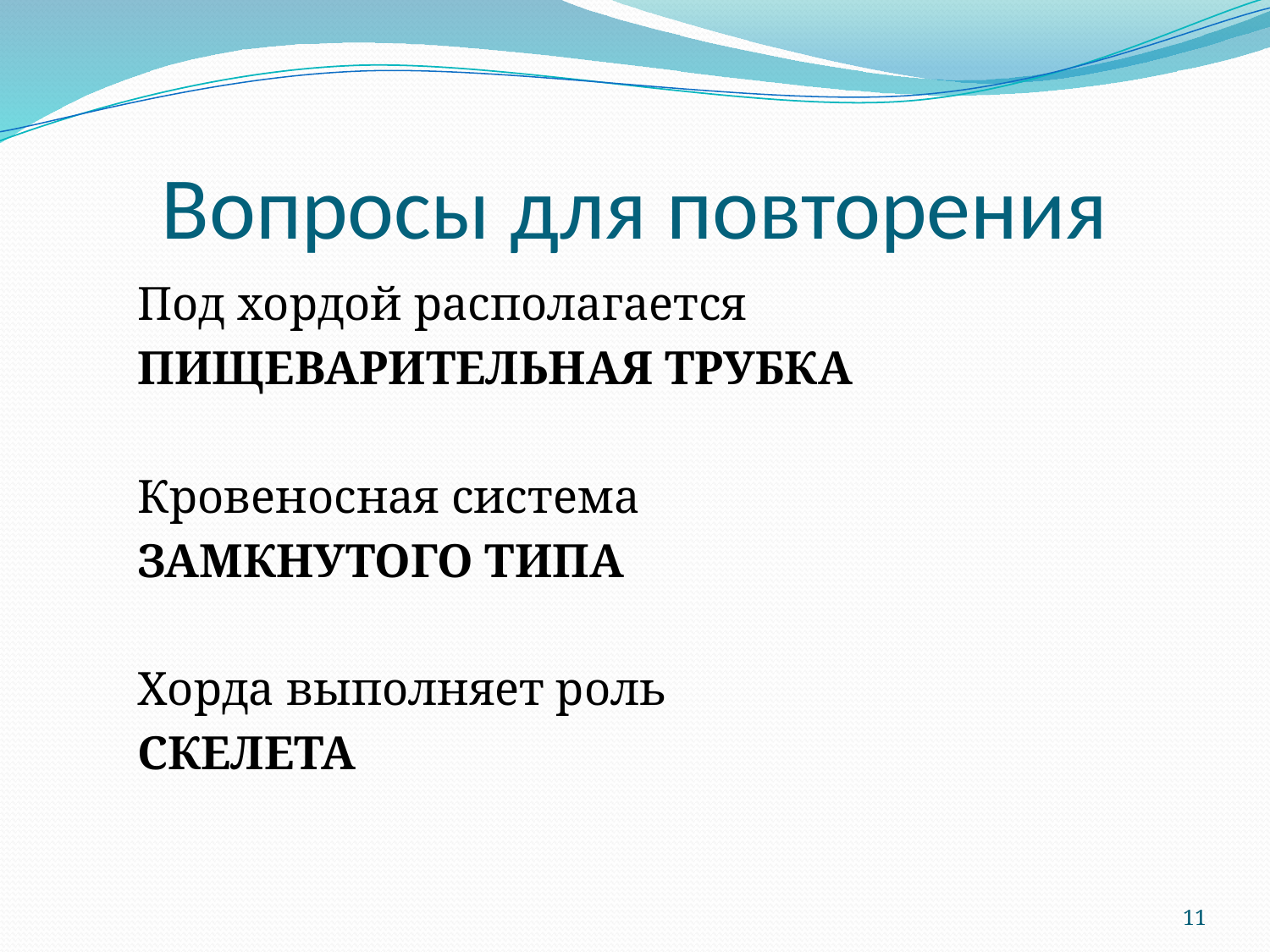

# Вопросы для повторения
Под хордой располагается
ПИЩЕВАРИТЕЛЬНАЯ ТРУБКА

Кровеносная система
ЗАМКНУТОГО ТИПА

Хорда выполняет роль
СКЕЛЕТА

11